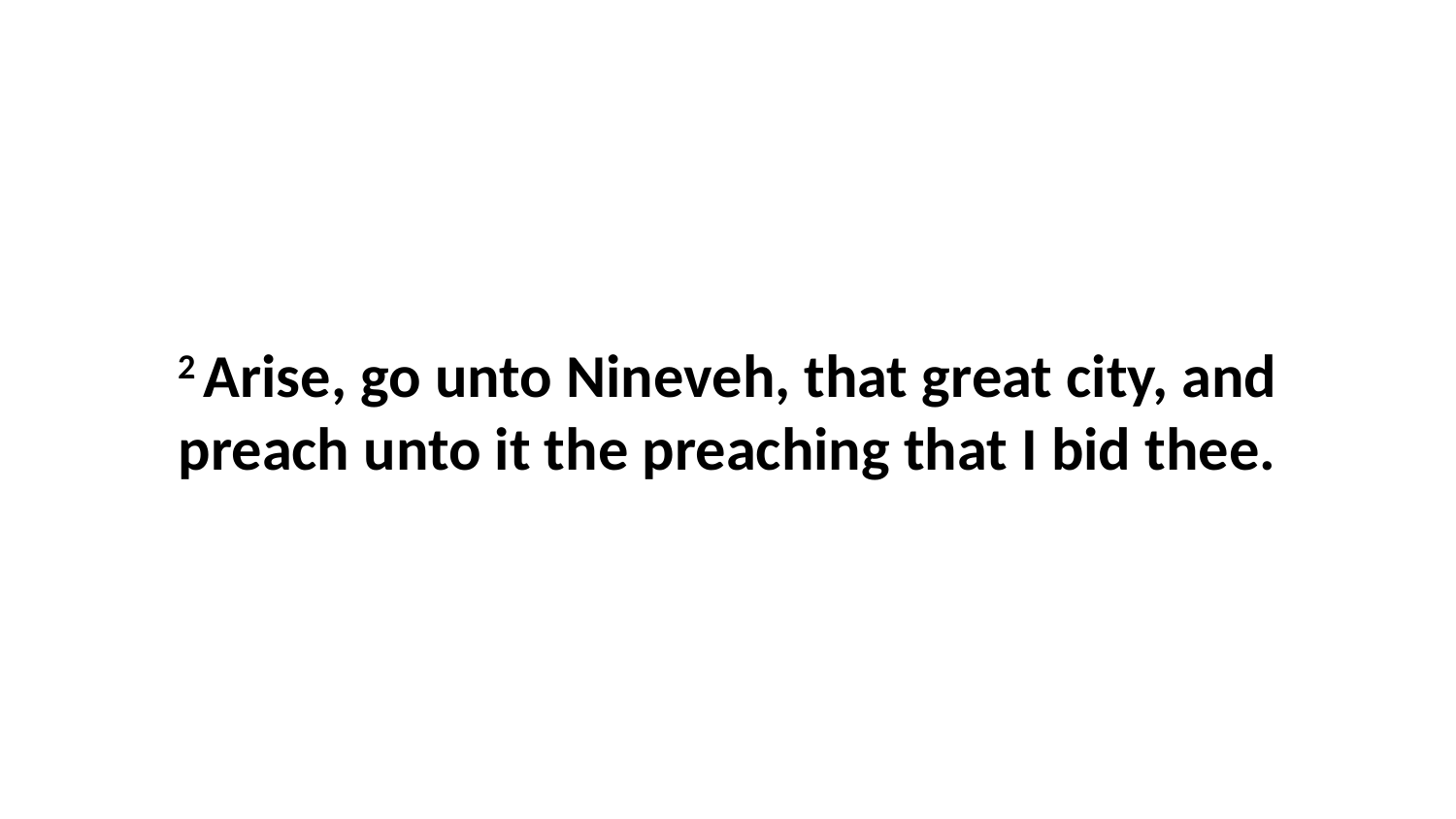

2 Arise, go unto Nineveh, that great city, and preach unto it the preaching that I bid thee.